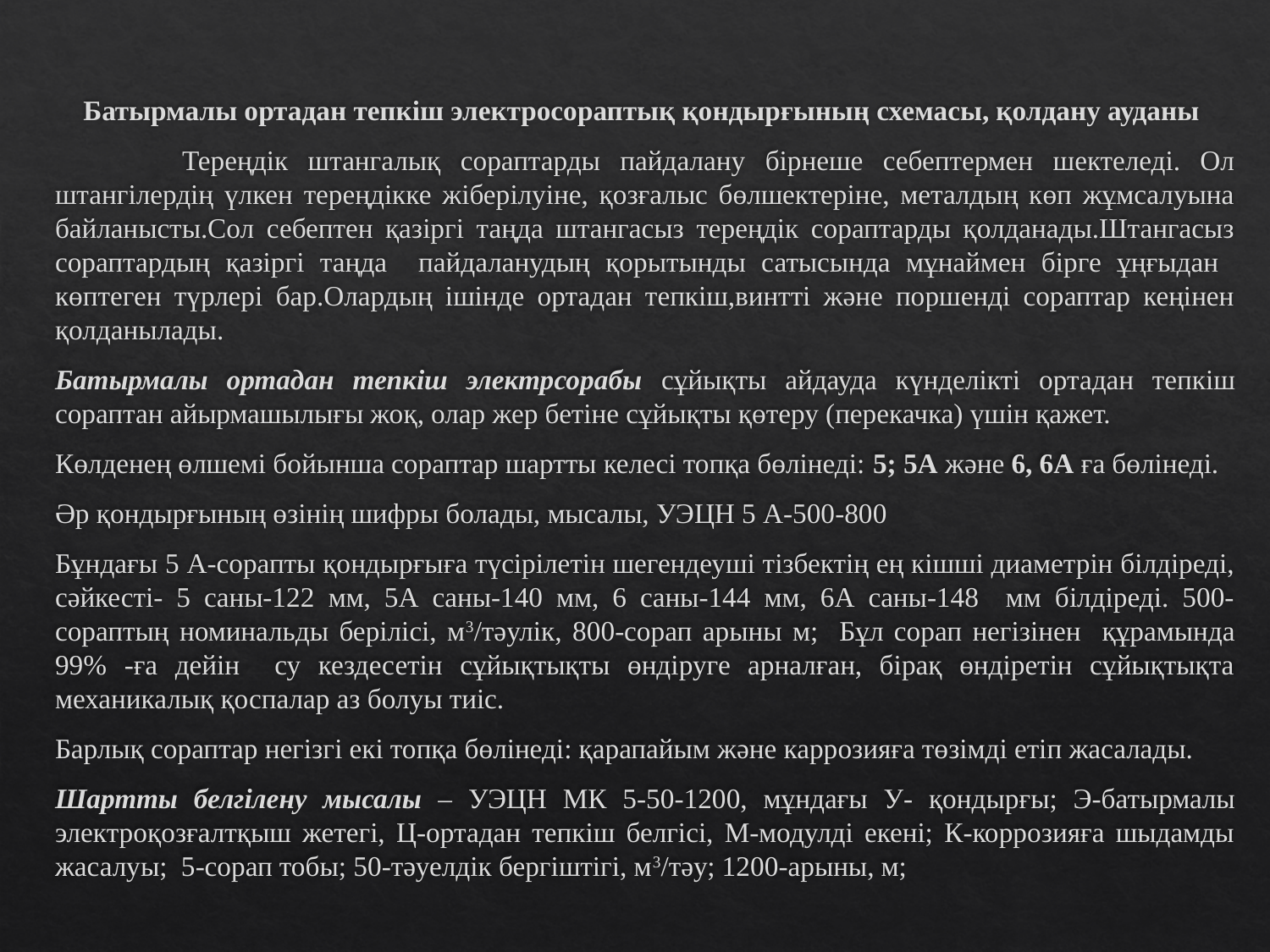

Батырмалы ортадан тепкіш электросораптық қондырғының схемасы, қолдану ауданы
	Тереңдік штангалық сораптарды пайдалану бірнеше себептермен шектеледі. Ол штангілердің үлкен тереңдікке жіберілуіне, қозғалыс бөлшектеріне, металдың көп жұмсалуына байланысты.Сол себептен қазіргі таңда штангасыз тереңдік сораптарды қолданады.Штангасыз сораптардың қазіргі таңда  пайдаланудың қорытынды сатысында мұнаймен бірге ұңғыдан  көптеген түрлері бар.Олардың ішінде ортадан тепкіш,винтті және поршенді сораптар кеңінен қолданылады.
Батырмалы ортадан тепкіш электрсорабы сұйықты айдауда күнделікті ортадан тепкіш сораптан айырмашылығы жоқ, олар жер бетіне сұйықты қөтеру (перекачка) үшін қажет.
Көлденең өлшемі бойынша сораптар шартты келесі топқа бөлінеді: 5; 5А және 6, 6А ға бөлінеді.
Әр қондырғының өзінің шифры болады, мысалы, УЭЦН 5 А-500-800
Бұндағы 5 А-сорапты қондырғыға түсірілетін шегендеуші тізбектің ең кішші диаметрін білдіреді, сәйкесті- 5 cаны-122 мм, 5А cаны-140 мм, 6 cаны-144 мм, 6А cаны-148  мм білдіреді. 500- сораптың номинальды берілісі, м3/тәулік, 800-сорап арыны м;  Бұл сорап негізінен  құрамында 99% -ға дейін  су кездесетін сұйықтықты өндіруге арналған, бірақ өндіретін сұйықтықта механикалық қоспалар аз болуы тиіс.
Барлық сораптар негізгі екі топқа бөлінеді: қарапайым және каррозияға төзімді етіп жасалады.
Шартты белгілену мысалы – УЭЦН МК 5-50-1200, мұндағы У- қондырғы; Э-батырмалы электроқозғалтқыш жетегі, Ц-ортадан тепкіш белгісі, М-модулді екені; К-коррозияға шыдамды жасалуы;  5-сорап тобы; 50-тәуелдік бергіштігі, м3/тәу; 1200-арыны, м;